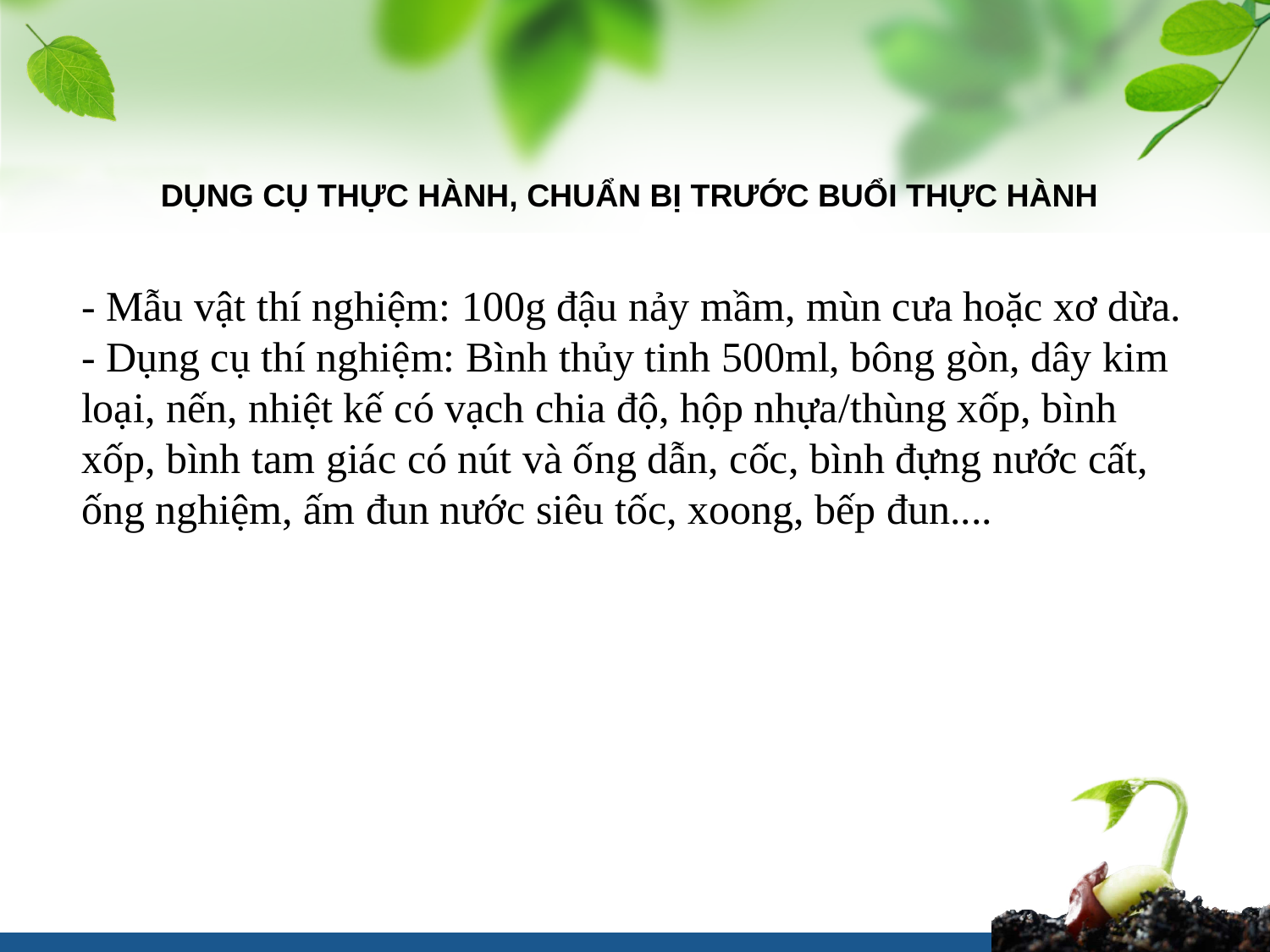

DỤNG CỤ THỰC HÀNH, CHUẨN BỊ TRƯỚC BUỔI THỰC HÀNH
- Mẫu vật thí nghiệm: 100g đậu nảy mầm, mùn cưa hoặc xơ dừa.
- Dụng cụ thí nghiệm: Bình thủy tinh 500ml, bông gòn, dây kim loại, nến, nhiệt kế có vạch chia độ, hộp nhựa/thùng xốp, bình xốp, bình tam giác có nút và ống dẫn, cốc, bình đựng nước cất, ống nghiệm, ấm đun nước siêu tốc, xoong, bếp đun....